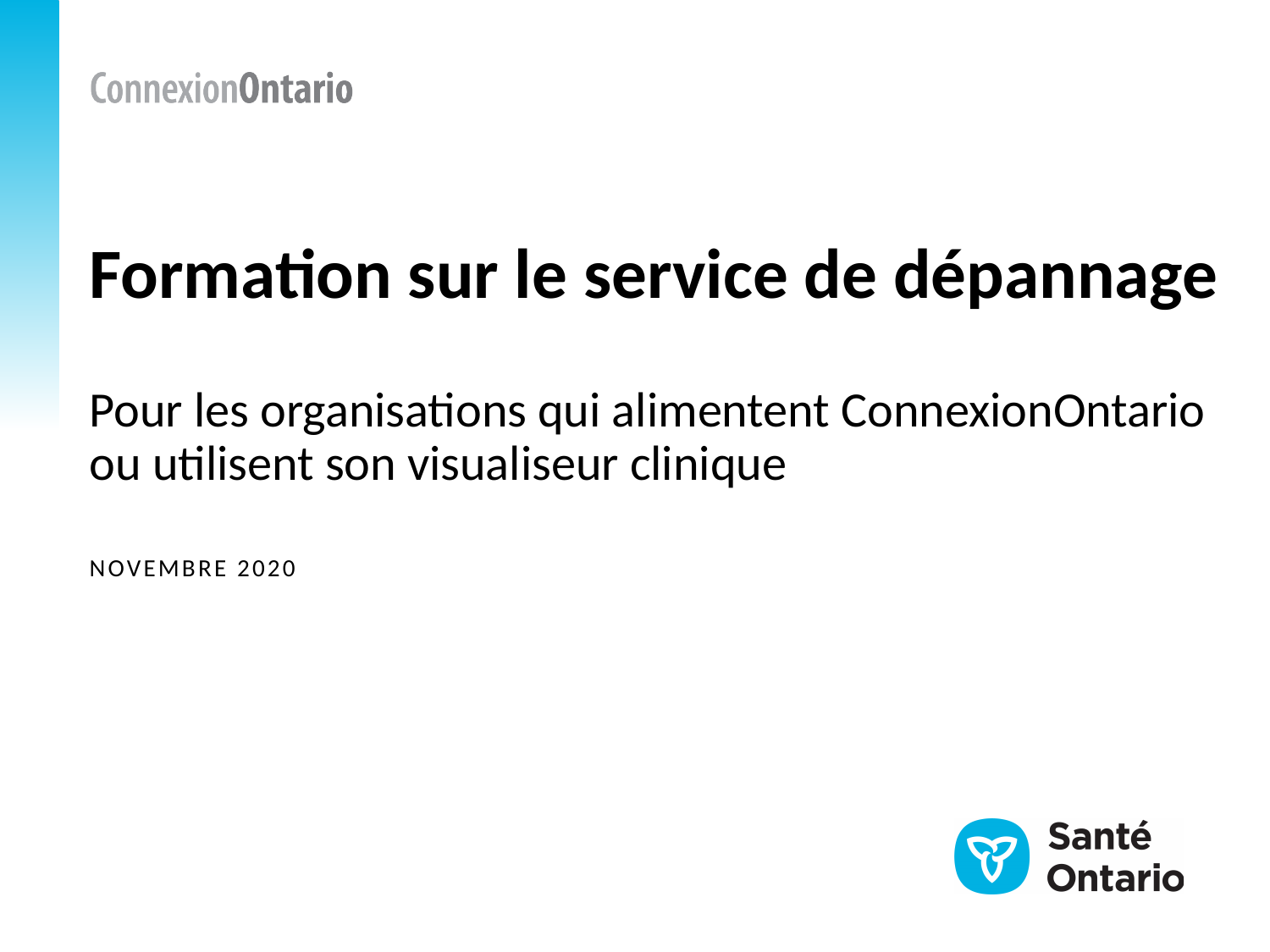

Formation sur le service de dépannage
Pour les organisations qui alimentent ConnexionOntario ou utilisent son visualiseur clinique

novembre 2020